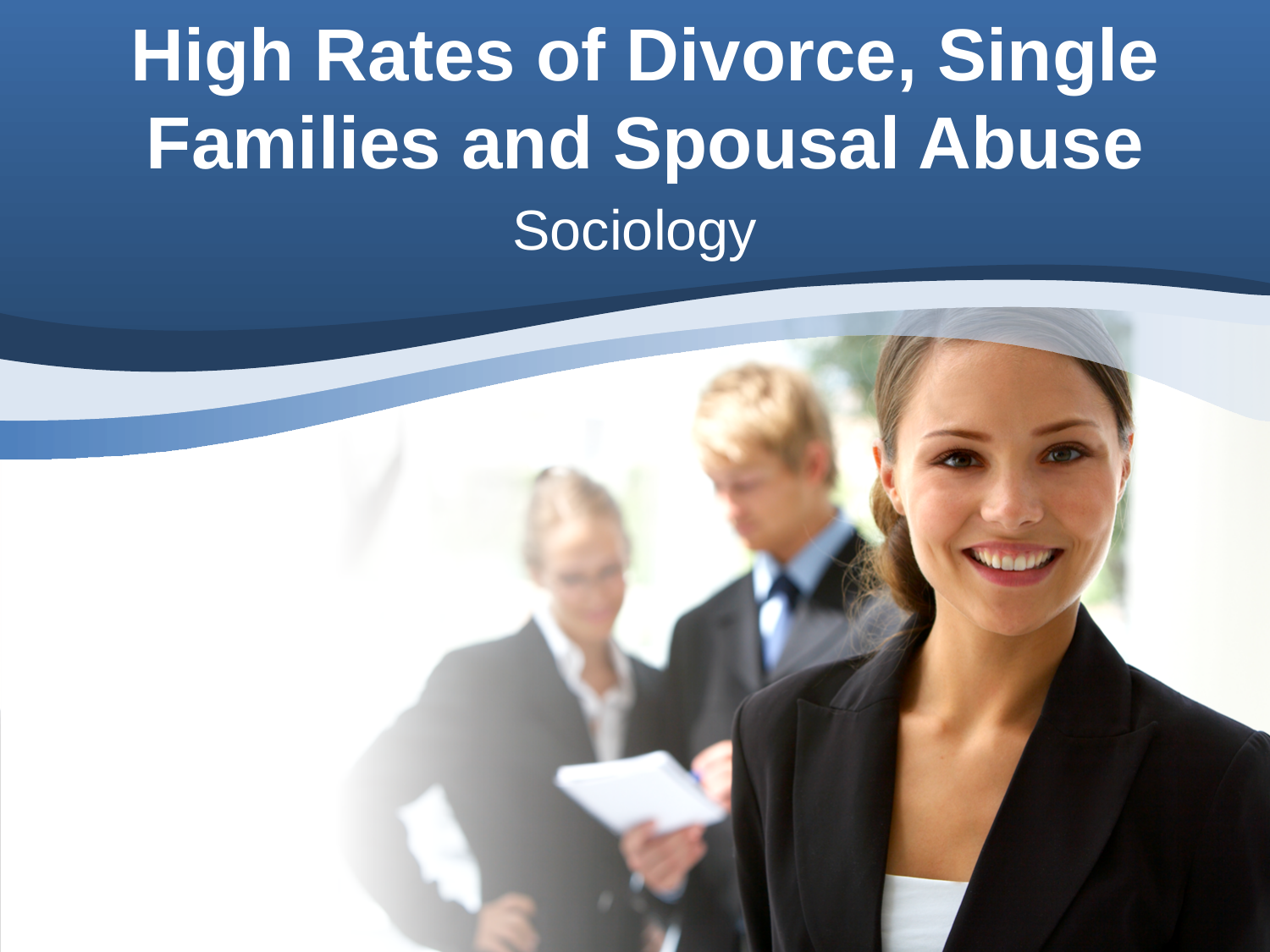

# High Rates of Divorce, Single Families and Spousal Abuse
Sociology